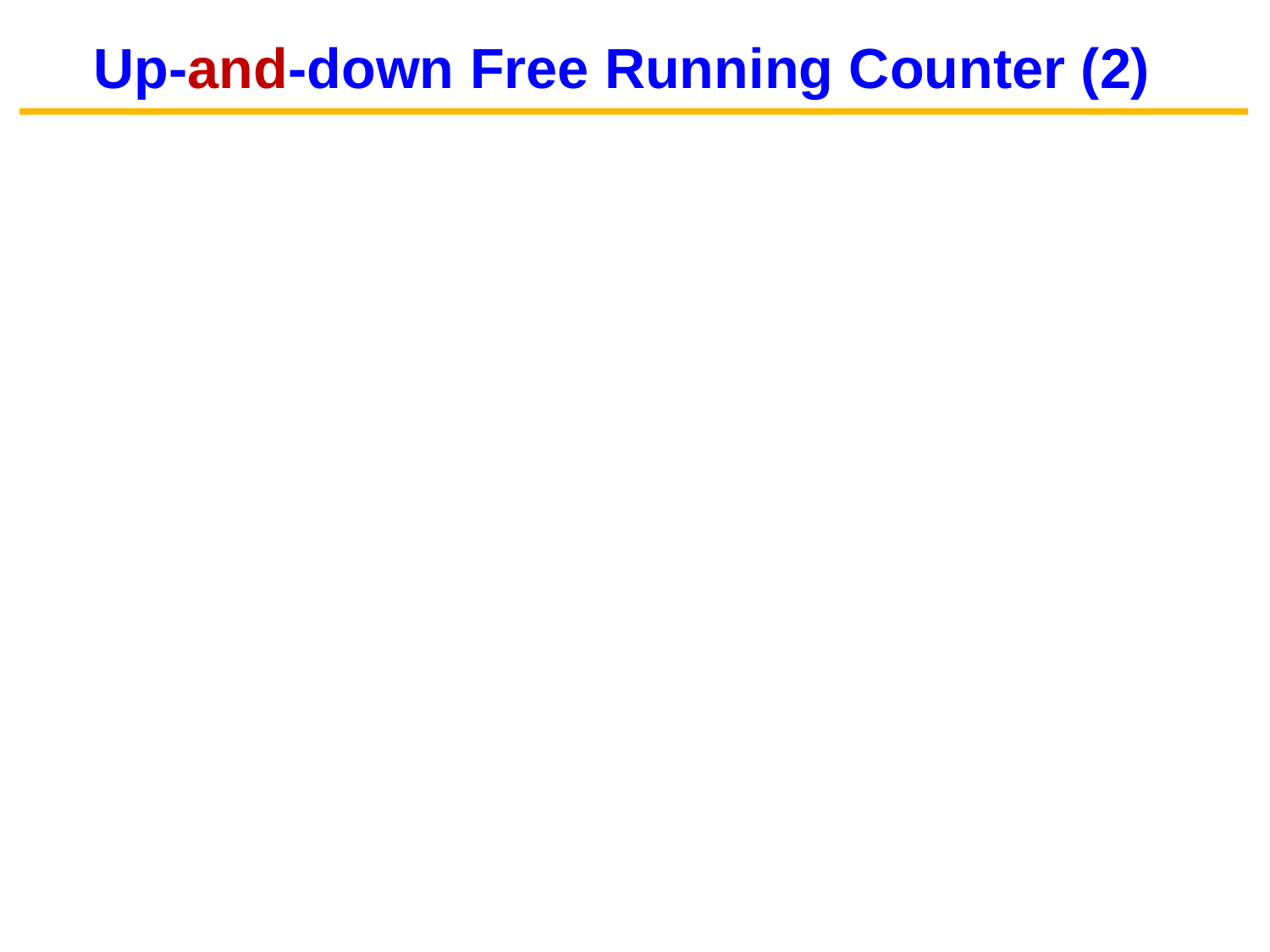

Up-and-down Free Running Counter (2)
architecture mixed of up_or_down_counter is
signal r_reg: unsigned(WIDTH-1 downto 0);
signal r_next: unsigned(WIDTH-1 downto 0);

begin
-- register
process(clk,reset)
Begin

if (reset='1') then
	r_reg <= (others=>'0');
elsif (clk'event and clk='1') then
	r_reg <= r_next;
end if;

end process;